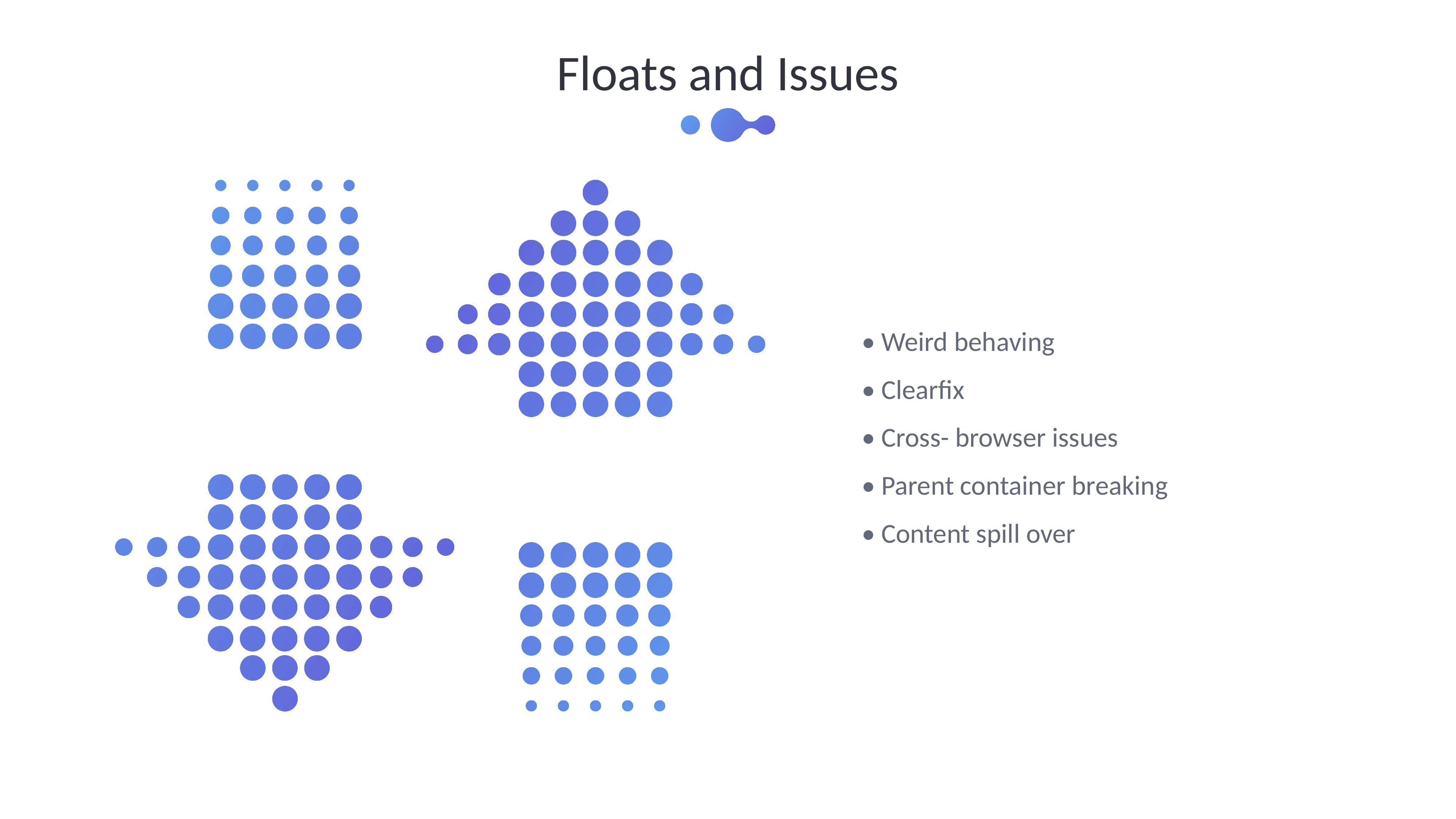

Floats and Issues

• Weird behaving
• Clearfix
• Cross- browser issues
• Parent container breaking
• Content spill over